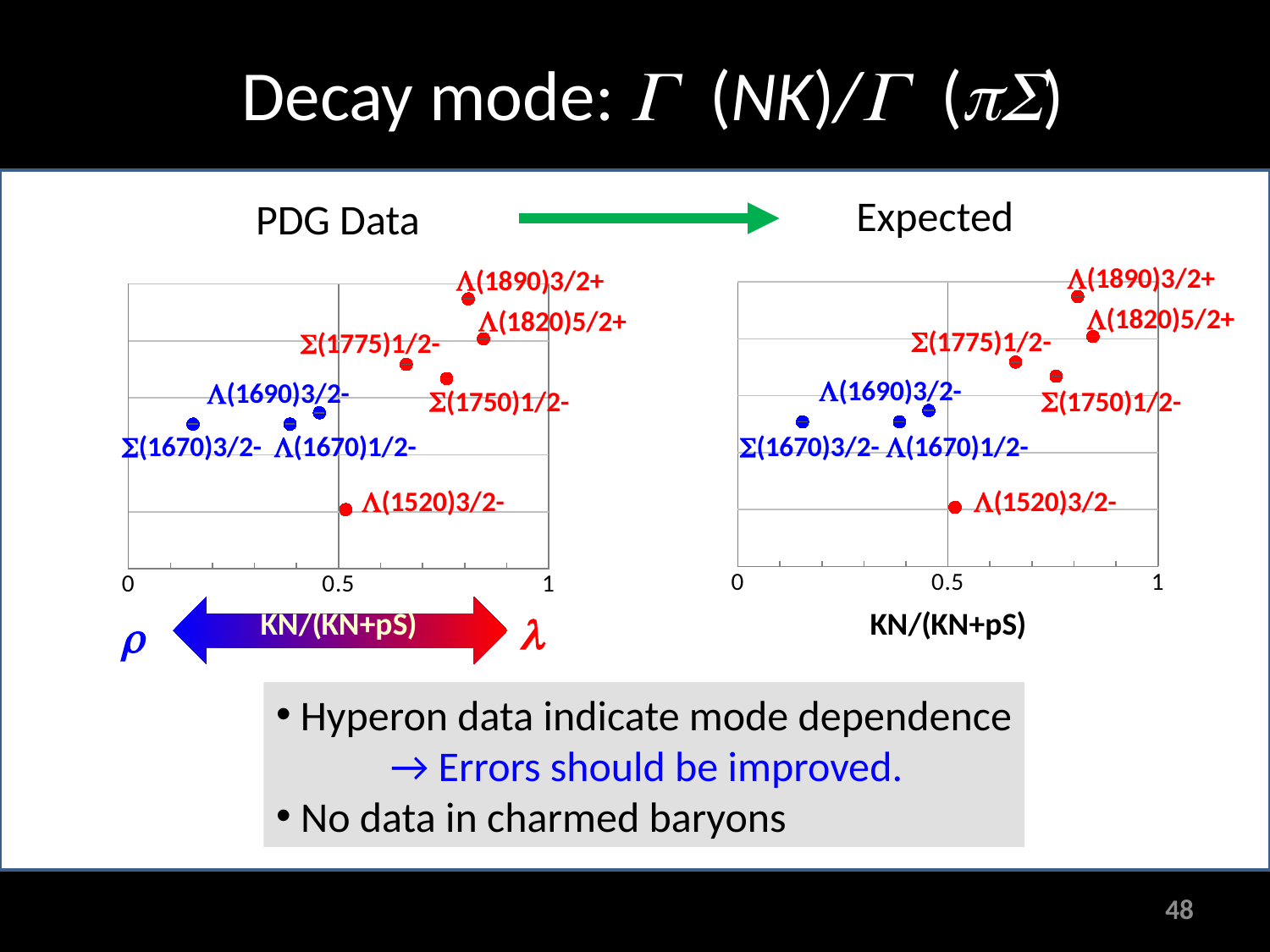

# Decay mode: Γ (NK)/Γ (πΣ)

Expected
PDG Data
Λ(1890)3/2+

### Chart

| Category |  |  |  |  |  |  |  |  |
|---|---|---|---|---|---|---|---|---|
Λ(1820)5/2+
Σ(1775)1/2-
Λ(1690)3/2-
Σ(1750)1/2-
Λ(1670)1/2-
Σ(1670)3/2-
Λ(1520)3/2-
Λ(1890)3/2+

### Chart

| Category |  |  |  |  |  |  |  |  |
|---|---|---|---|---|---|---|---|---|
Λ(1820)5/2+
Σ(1775)1/2-
Λ(1690)3/2-
Σ(1750)1/2-
Λ(1670)1/2-
Σ(1670)3/2-
Λ(1520)3/2-

λ
ρ
Hyperon data indicate mode dependence
            → Errors should be improved.
No data in charmed baryons
48